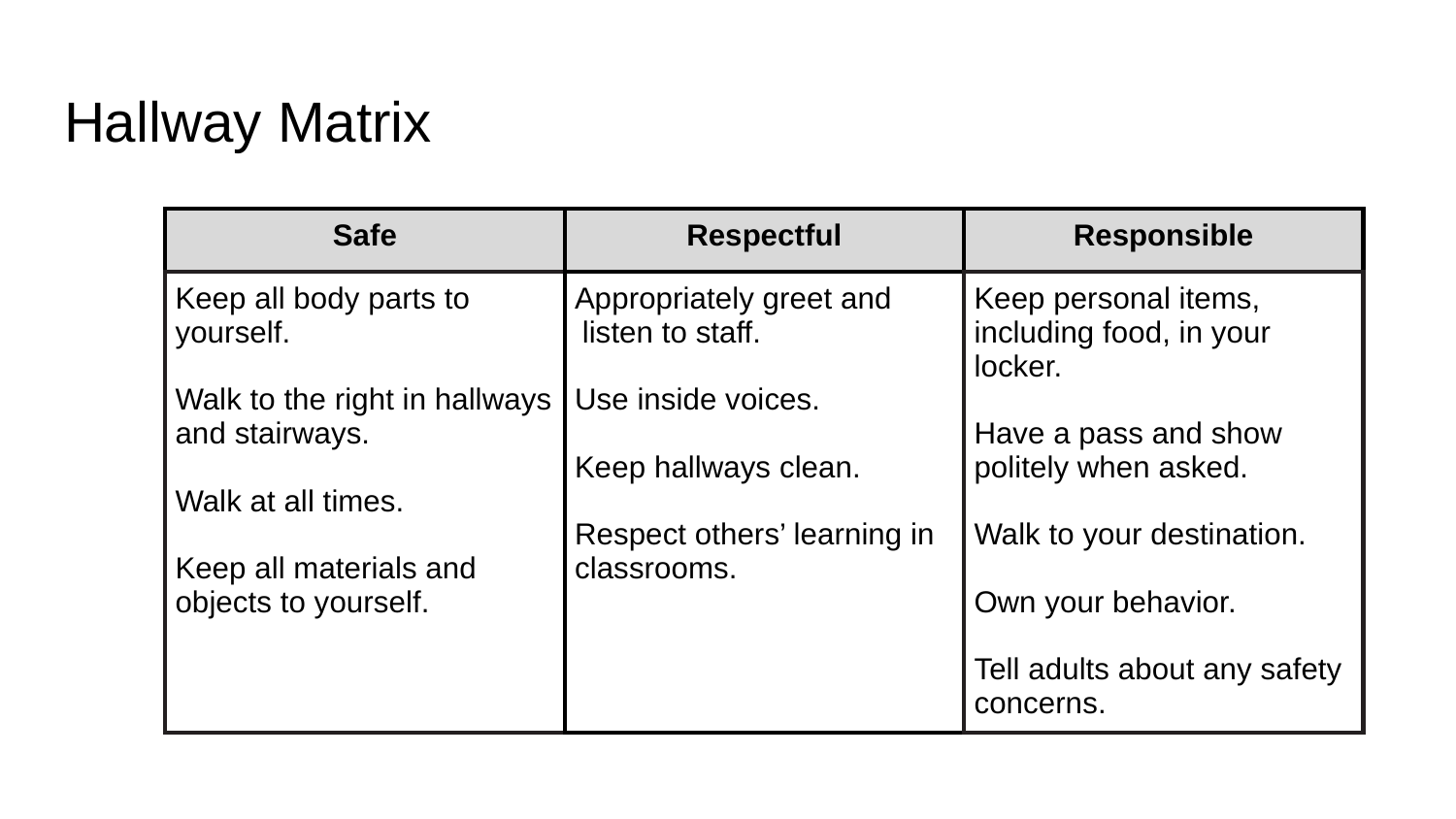

# Hallway Matrix
| Safe | Respectful | Responsible |
| --- | --- | --- |
| Keep all body parts to yourself. Walk to the right in hallways and stairways. Walk at all times. Keep all materials and objects to yourself. | Appropriately greet and listen to staff. Use inside voices. Keep hallways clean. Respect others’ learning in classrooms. | Keep personal items, including food, in your locker. Have a pass and show politely when asked. Walk to your destination. Own your behavior. Tell adults about any safety concerns. |